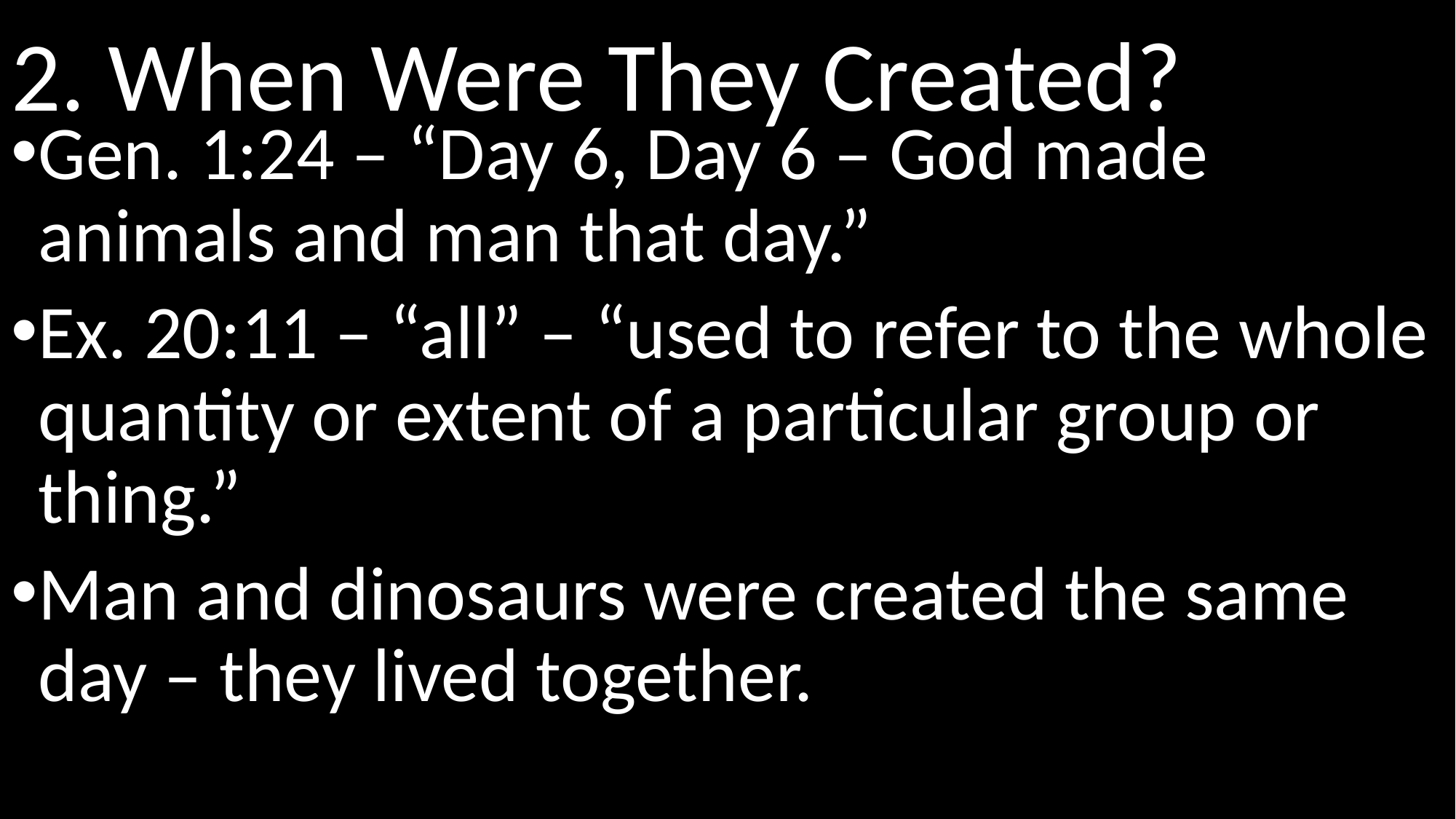

# 2. When Were They Created?
Gen. 1:24 – “Day 6, Day 6 – God made animals and man that day.”
Ex. 20:11 – “all” – “used to refer to the whole quantity or extent of a particular group or thing.”
Man and dinosaurs were created the same day – they lived together.